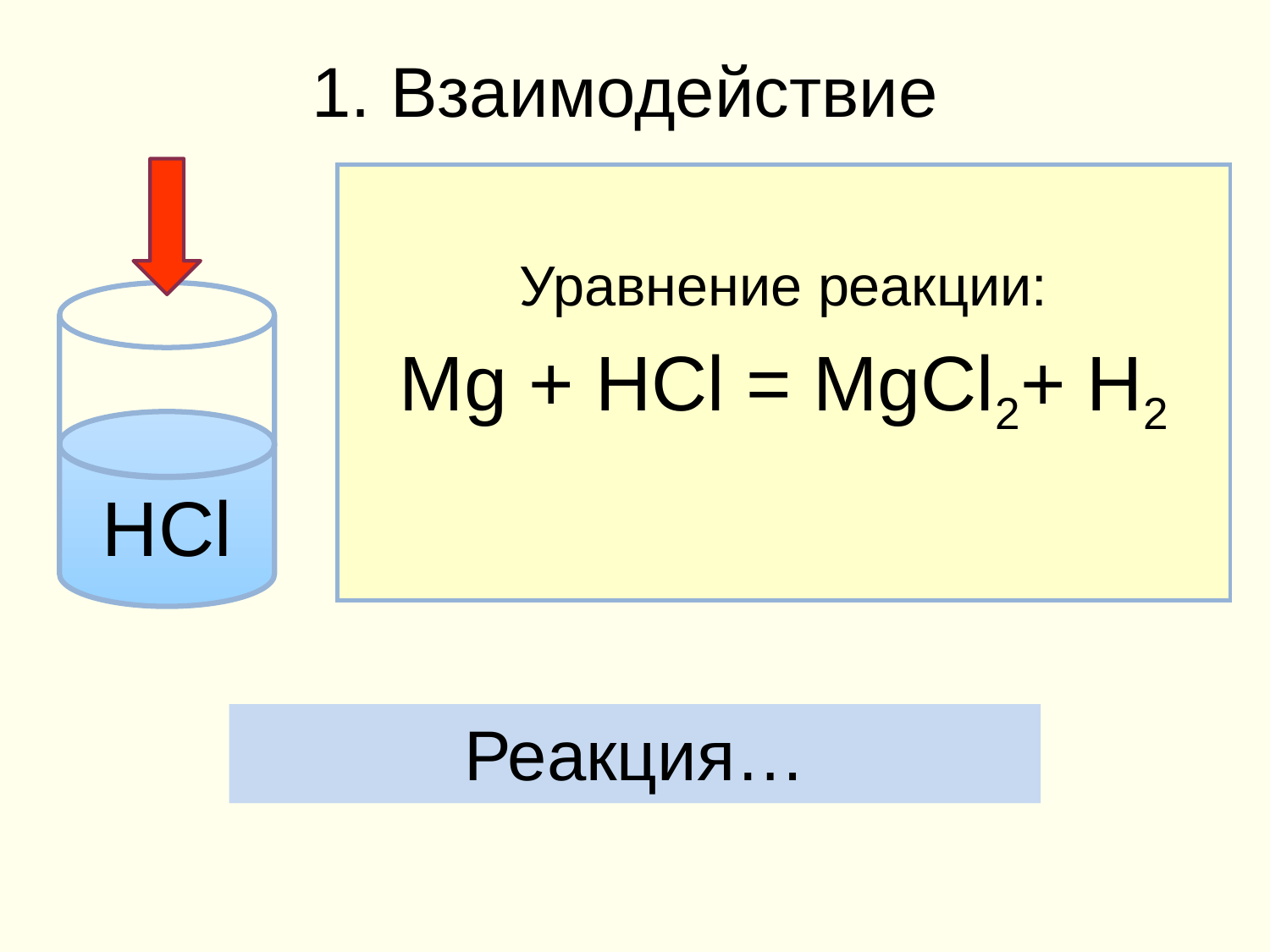

1. Взаимодействие

HCl

Уравнение реакции:
Mg + HCl = MgCl2+ H2
Реакция…